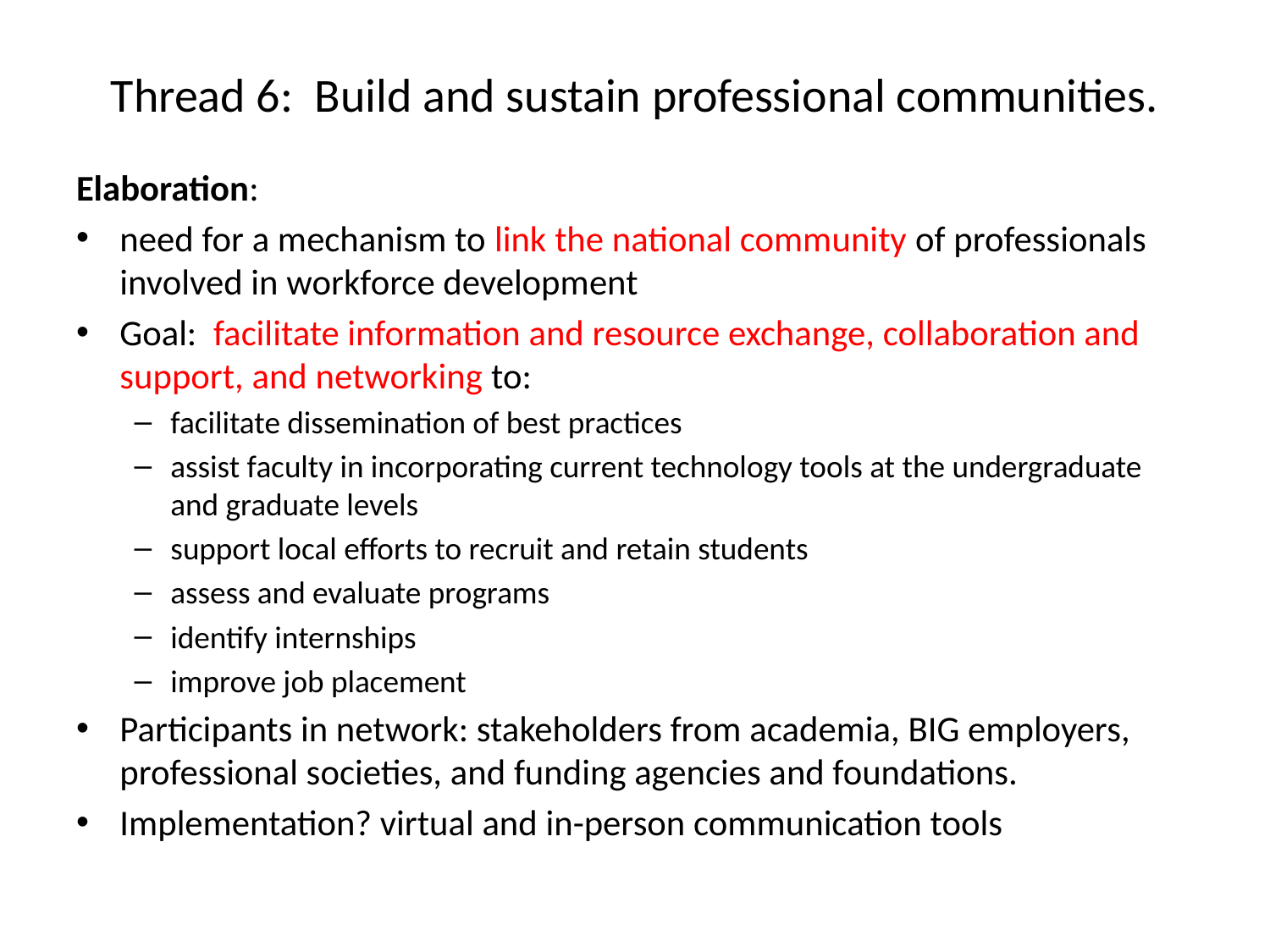

# Thread 6:  Build and sustain professional communities.
Elaboration:
need for a mechanism to link the national community of professionals involved in workforce development
Goal:  facilitate information and resource exchange, collaboration and support, and networking to:
facilitate dissemination of best practices
assist faculty in incorporating current technology tools at the undergraduate and graduate levels
support local efforts to recruit and retain students
assess and evaluate programs
identify internships
improve job placement
Participants in network: stakeholders from academia, BIG employers, professional societies, and funding agencies and foundations.
Implementation? virtual and in-person communication tools